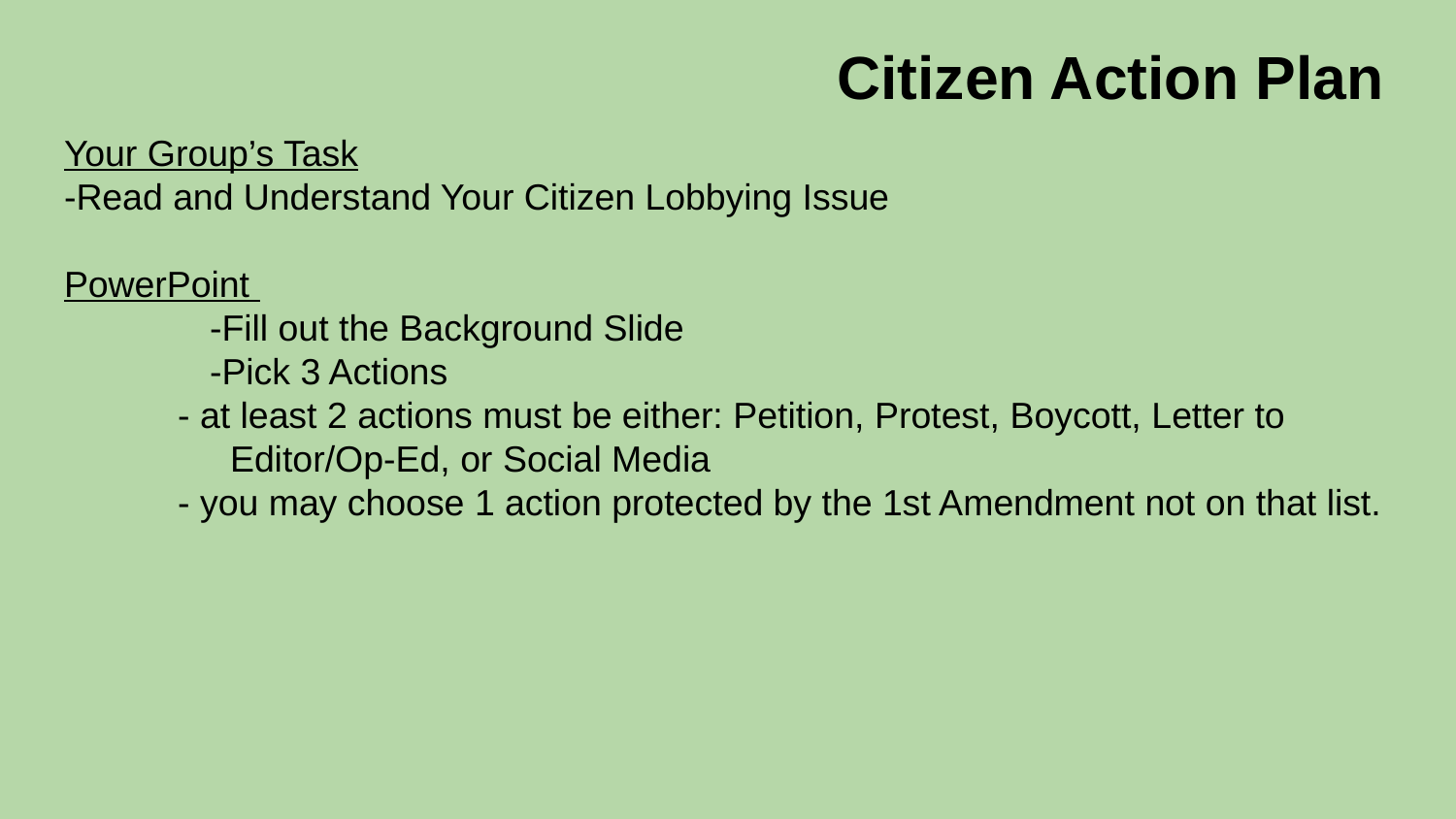

# Citizen Action Plan

Your Group’s Task
-Read and Understand Your Citizen Lobbying Issue

PowerPoint
	-Fill out the Background Slide
	-Pick 3 Actions
    - at least 2 actions must be either: Petition, Protest, Boycott, Letter to
  Editor/Op-Ed, or Social Media
    - you may choose 1 action protected by the 1st Amendment not on that list.